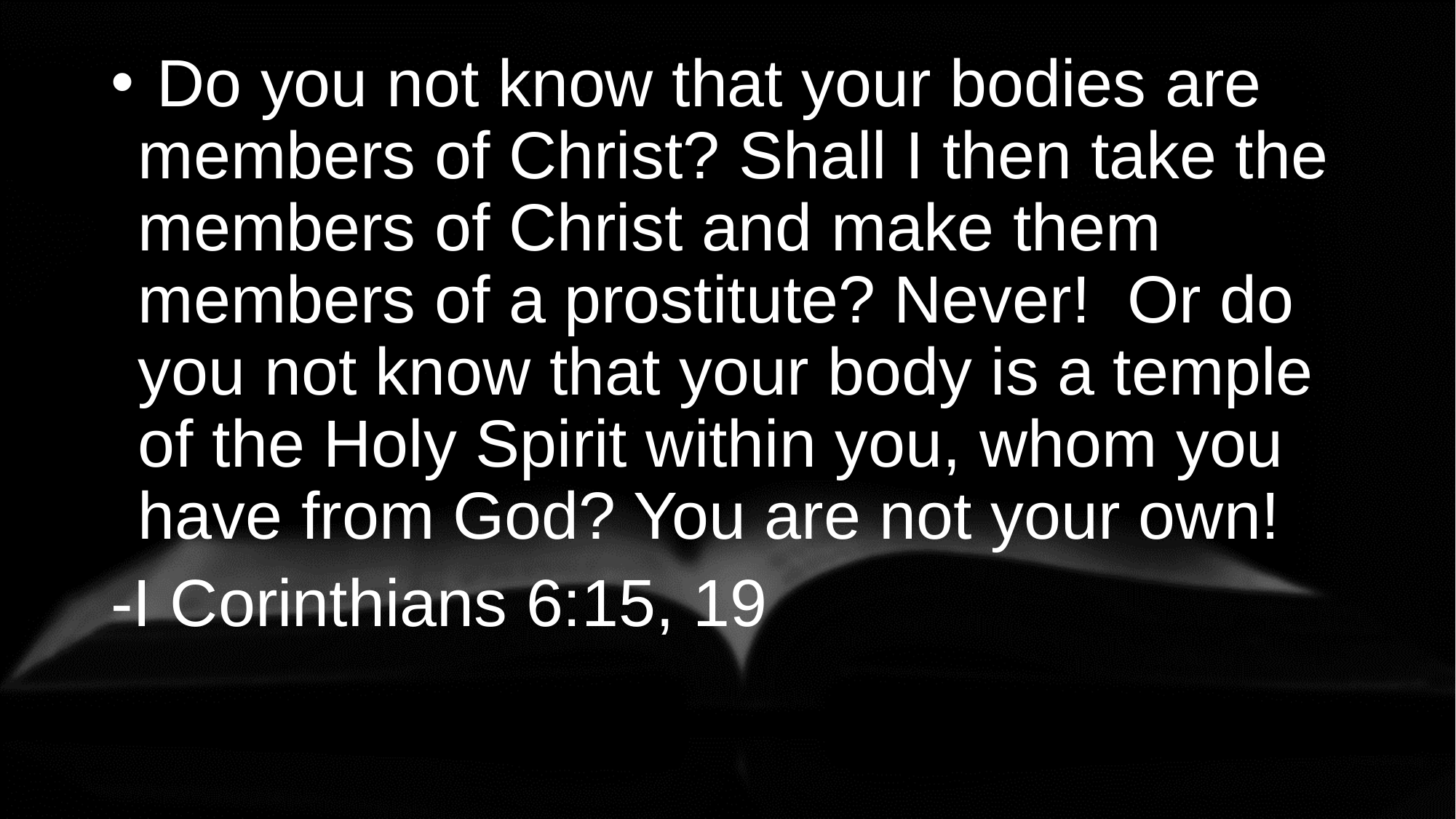

Do you not know that your bodies are members of Christ? Shall I then take the members of Christ and make them members of a prostitute? Never!  Or do you not know that your body is a temple of the Holy Spirit within you, whom you have from God? You are not your own!
-I Corinthians 6:15, 19